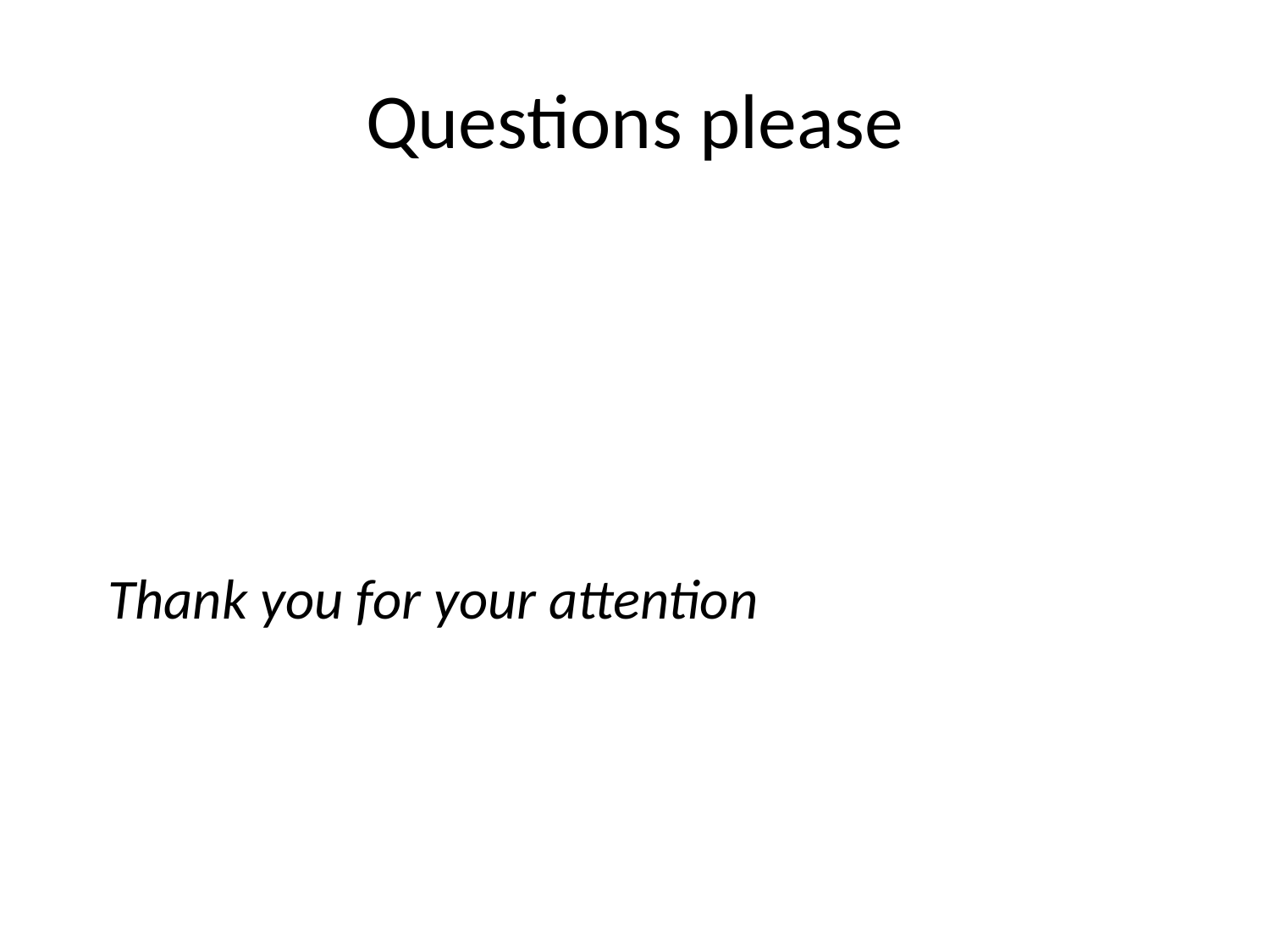

# Questions please
Thank you for your attention